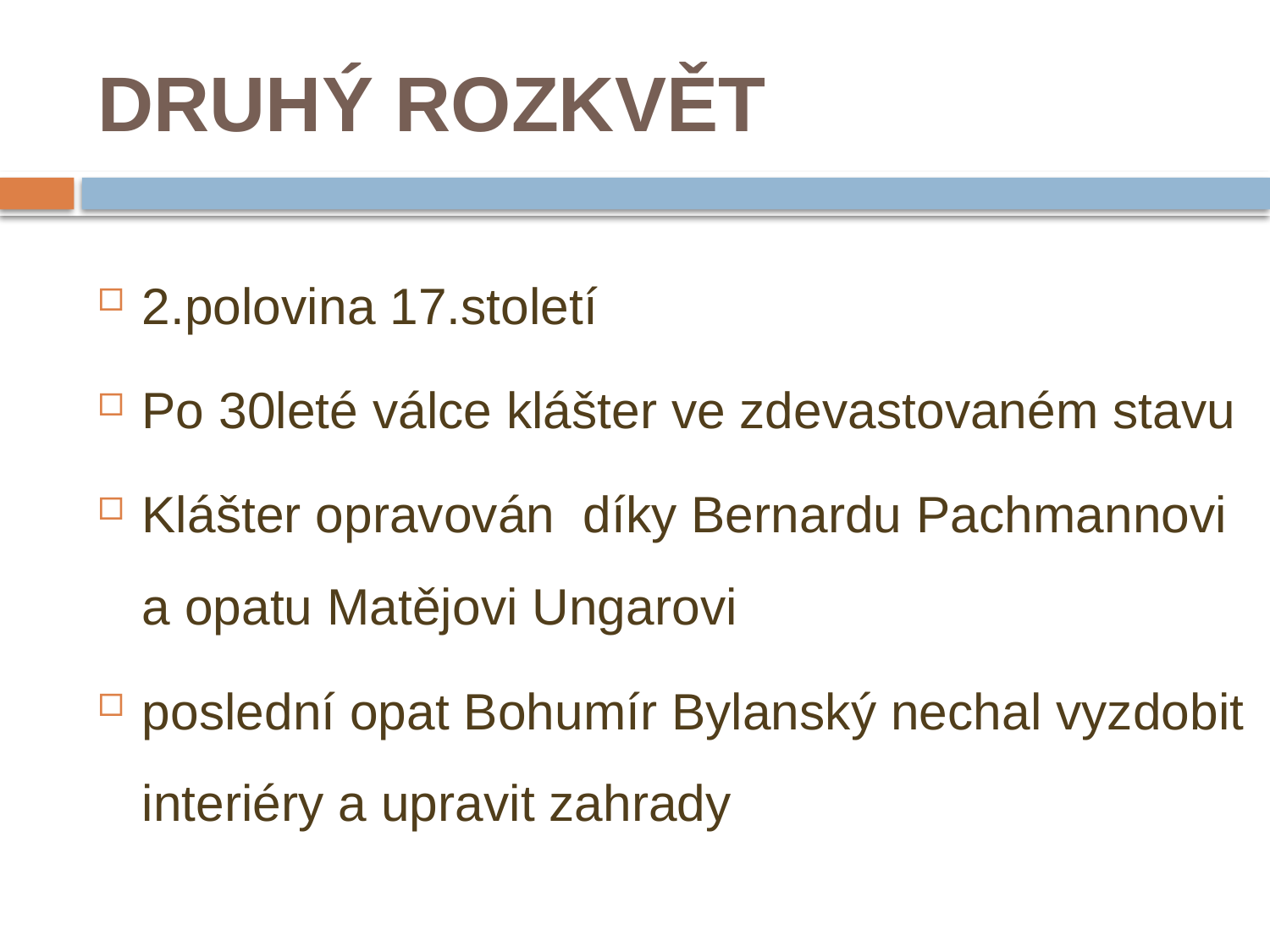

# DRUHÝ ROZKVĚT
2.polovina 17.století
Po 30leté válce klášter ve zdevastovaném stavu
Klášter opravován  díky Bernardu Pachmannovi a opatu Matějovi Ungarovi
poslední opat Bohumír Bylanský nechal vyzdobit interiéry a upravit zahrady